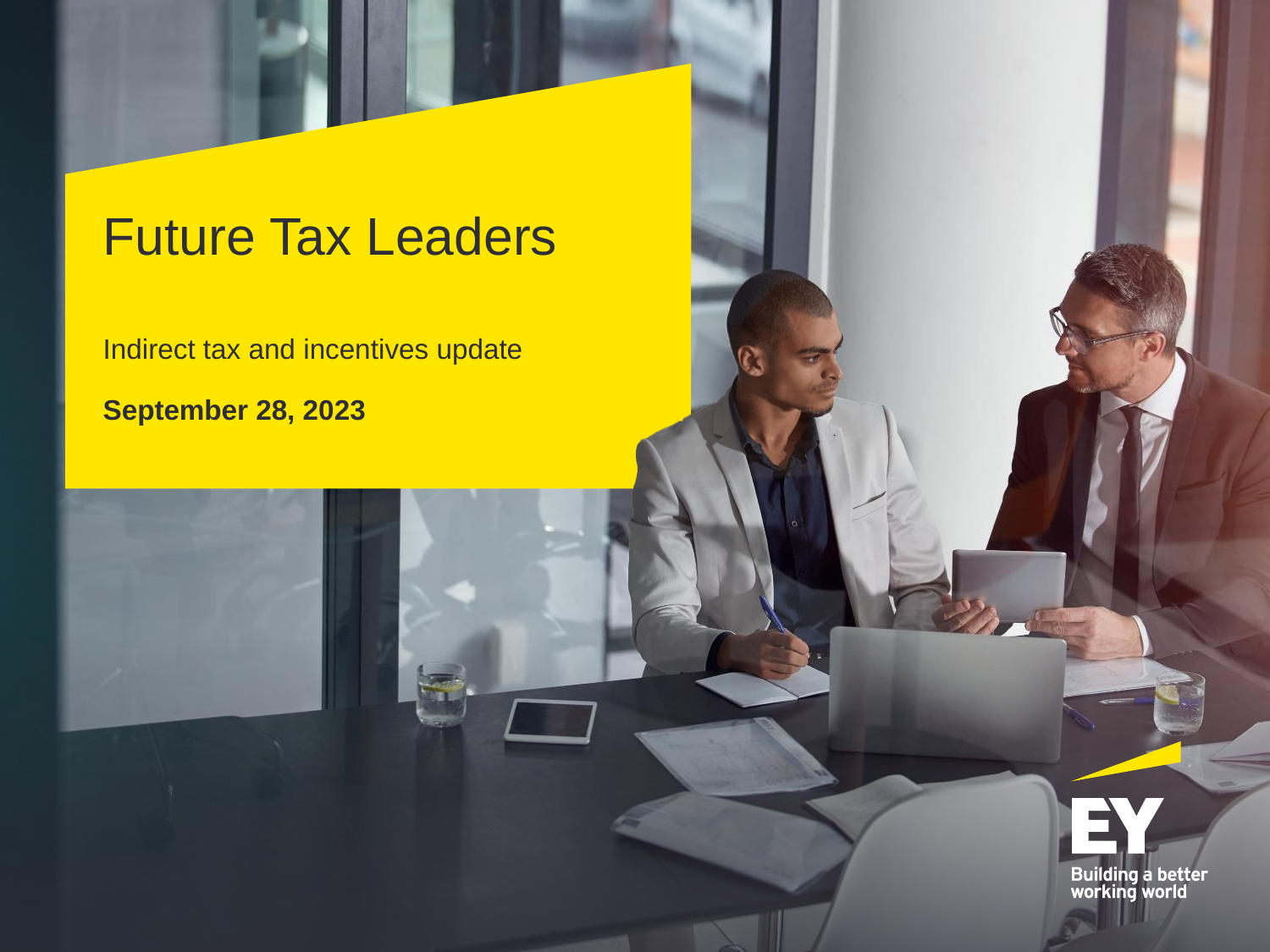

# Future Tax Leaders
Indirect tax and incentives update
September 28, 2023